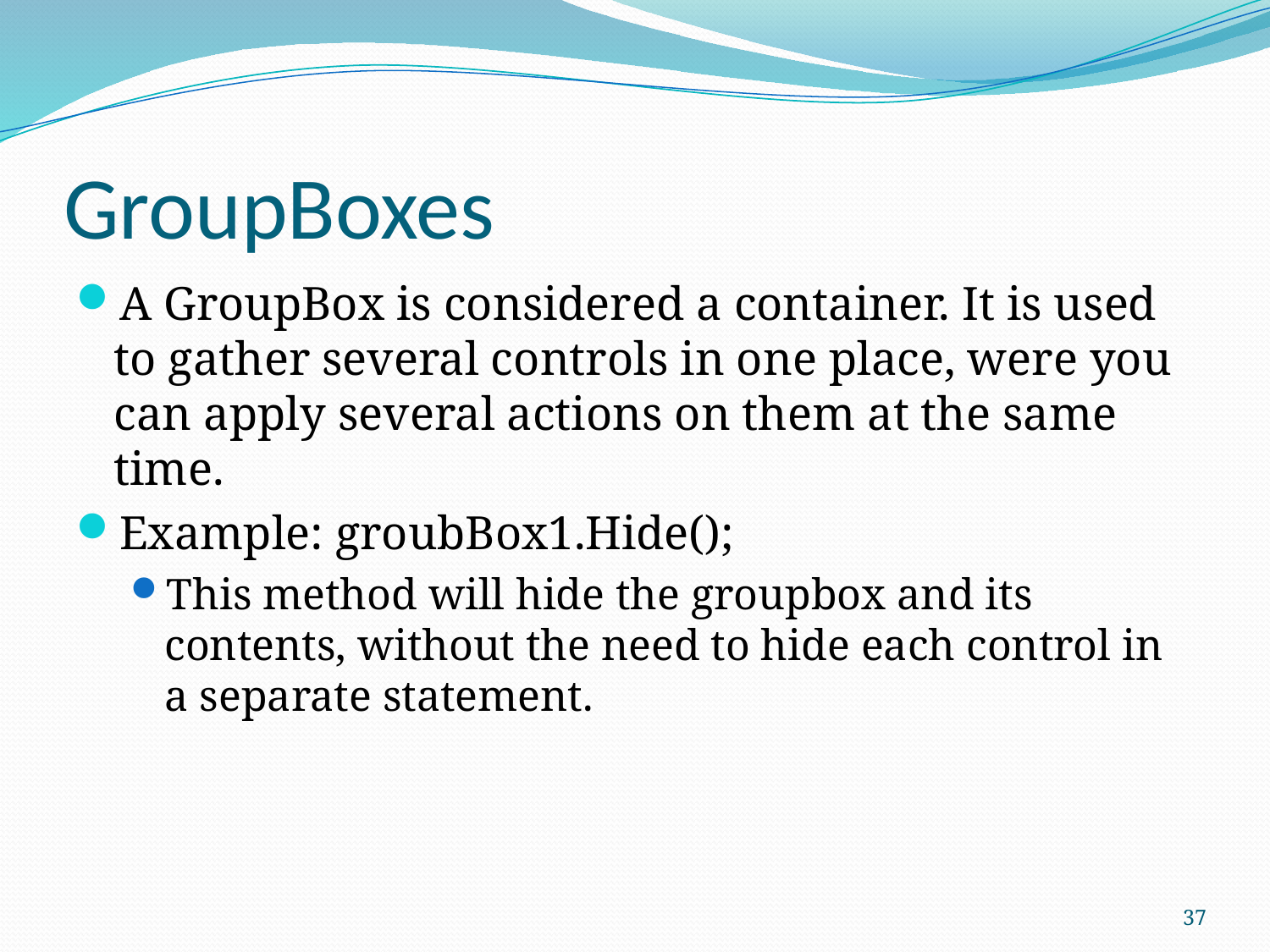

# GroupBoxes
A GroupBox is considered a container. It is used to gather several controls in one place, were you can apply several actions on them at the same time.
Example: groubBox1.Hide();
This method will hide the groupbox and its contents, without the need to hide each control in a separate statement.
37